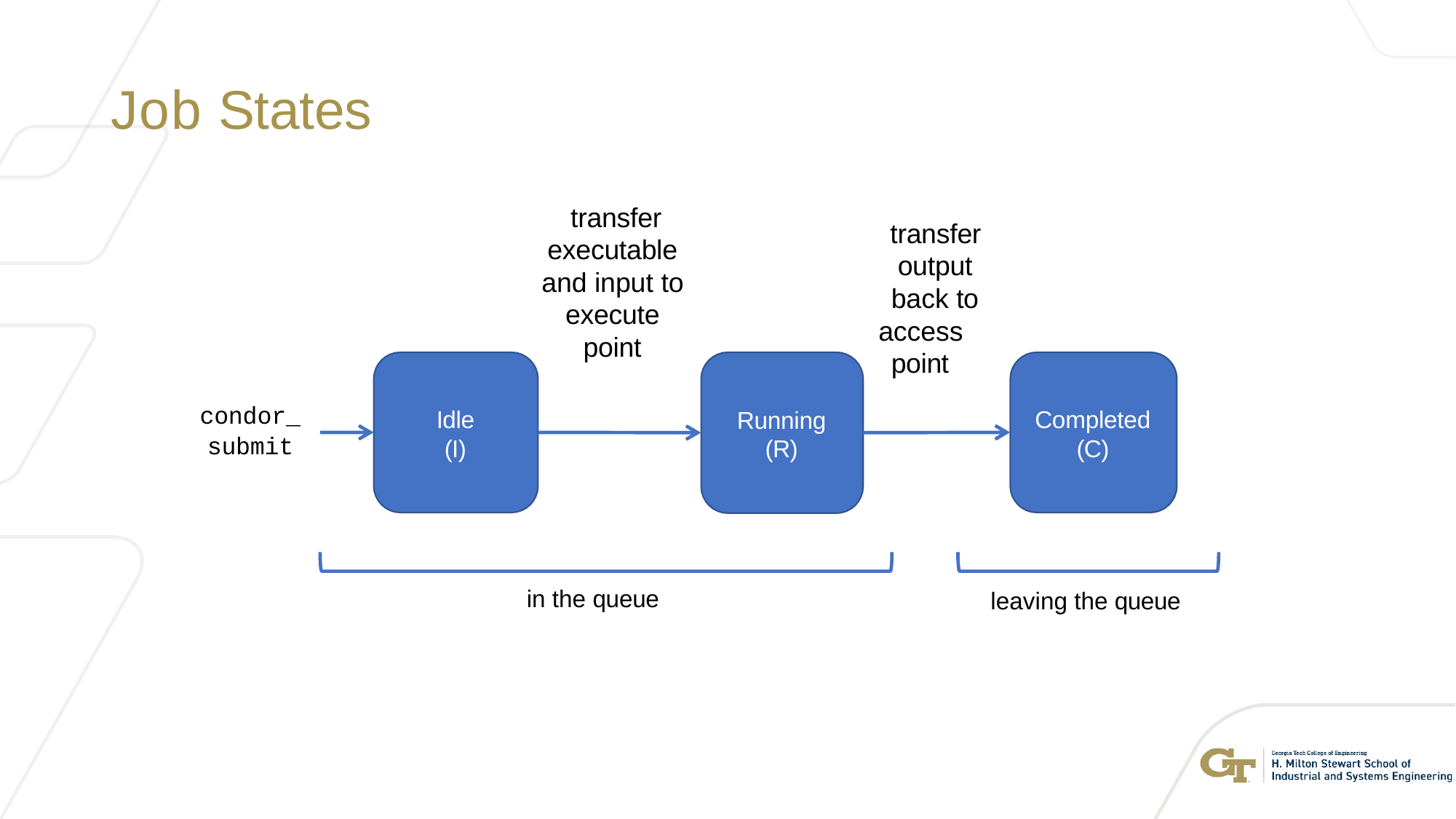

Job States
transfer executable and input to execute point
transfer output back to
access point

condor_ submit
Idle (I)
Completed (C)
Running (R)

in the queue
leaving the queue